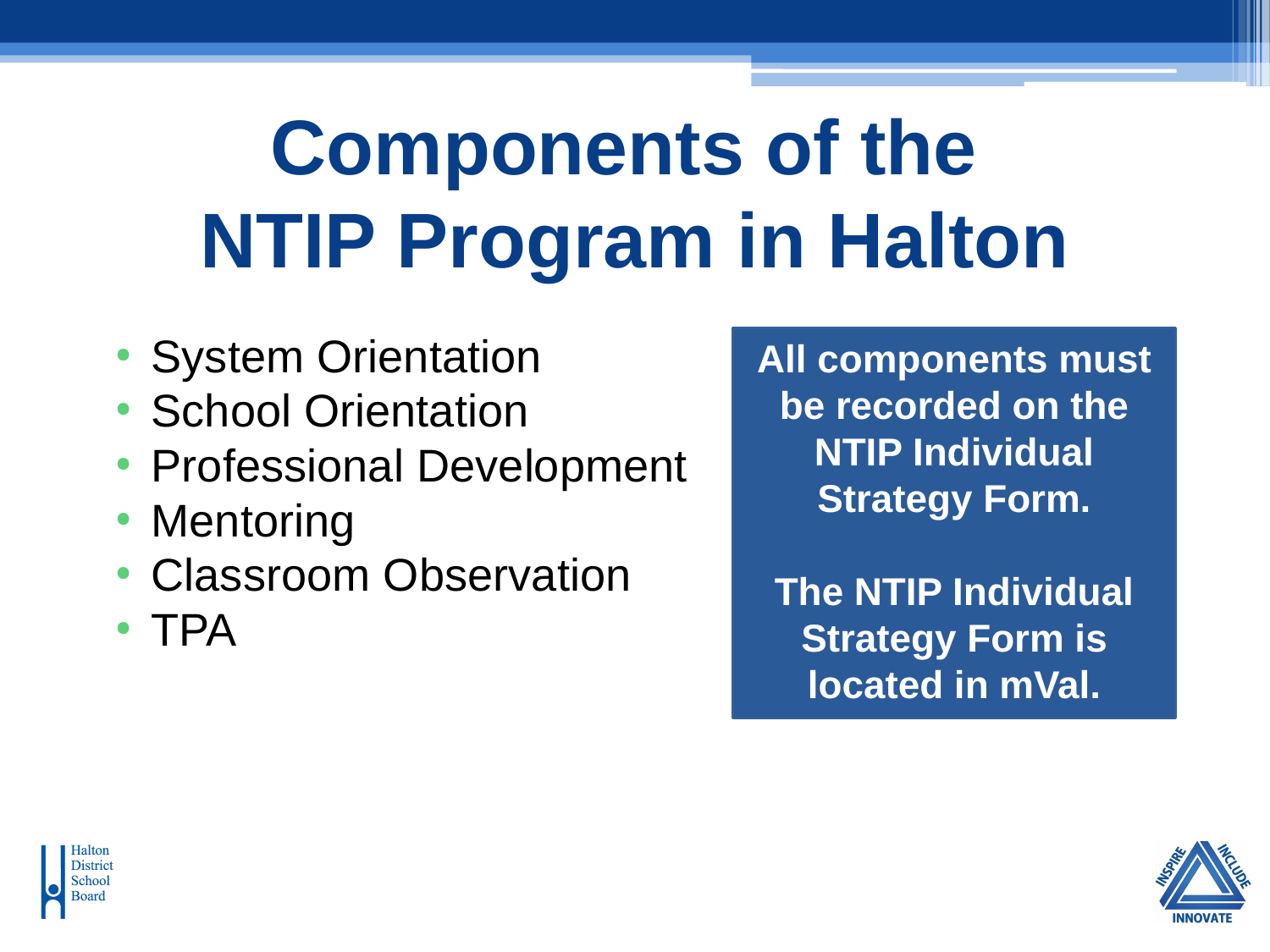

# Components of the
NTIP Program in Halton
System Orientation
School Orientation
Professional Development
Mentoring
Classroom Observation
TPA
All components must be recorded on the NTIP Individual Strategy Form.

The NTIP Individual Strategy Form is located in mVal.